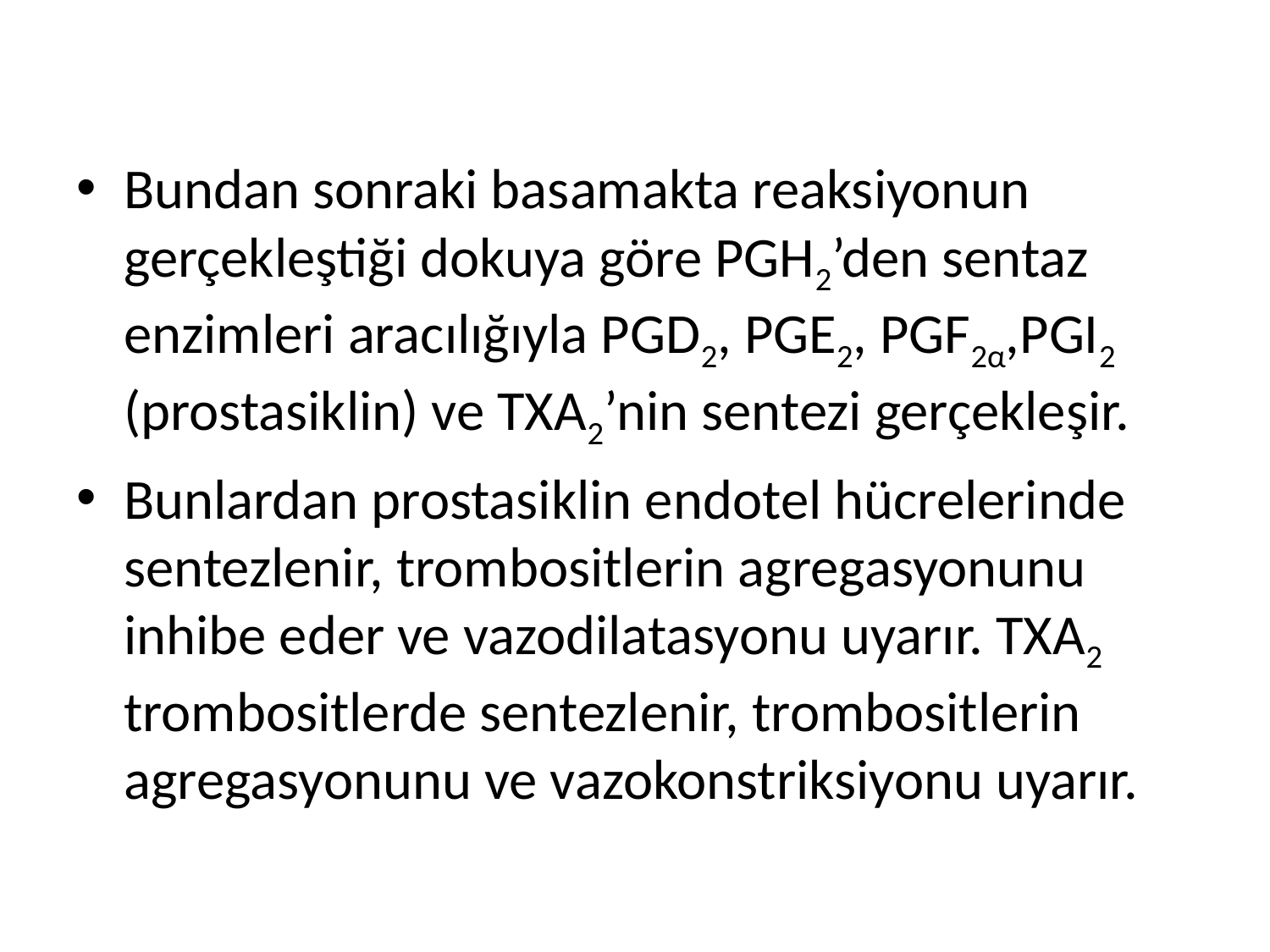

Bundan sonraki basamakta reaksiyonun gerçekleştiği dokuya göre PGH2’den sentaz enzimleri aracılığıyla PGD2, PGE2, PGF2α,PGI2 (prostasiklin) ve TXA2’nin sentezi gerçekleşir.
Bunlardan prostasiklin endotel hücrelerinde sentezlenir, trombositlerin agregasyonunu inhibe eder ve vazodilatasyonu uyarır. TXA2 trombositlerde sentezlenir, trombositlerin agregasyonunu ve vazokonstriksiyonu uyarır.